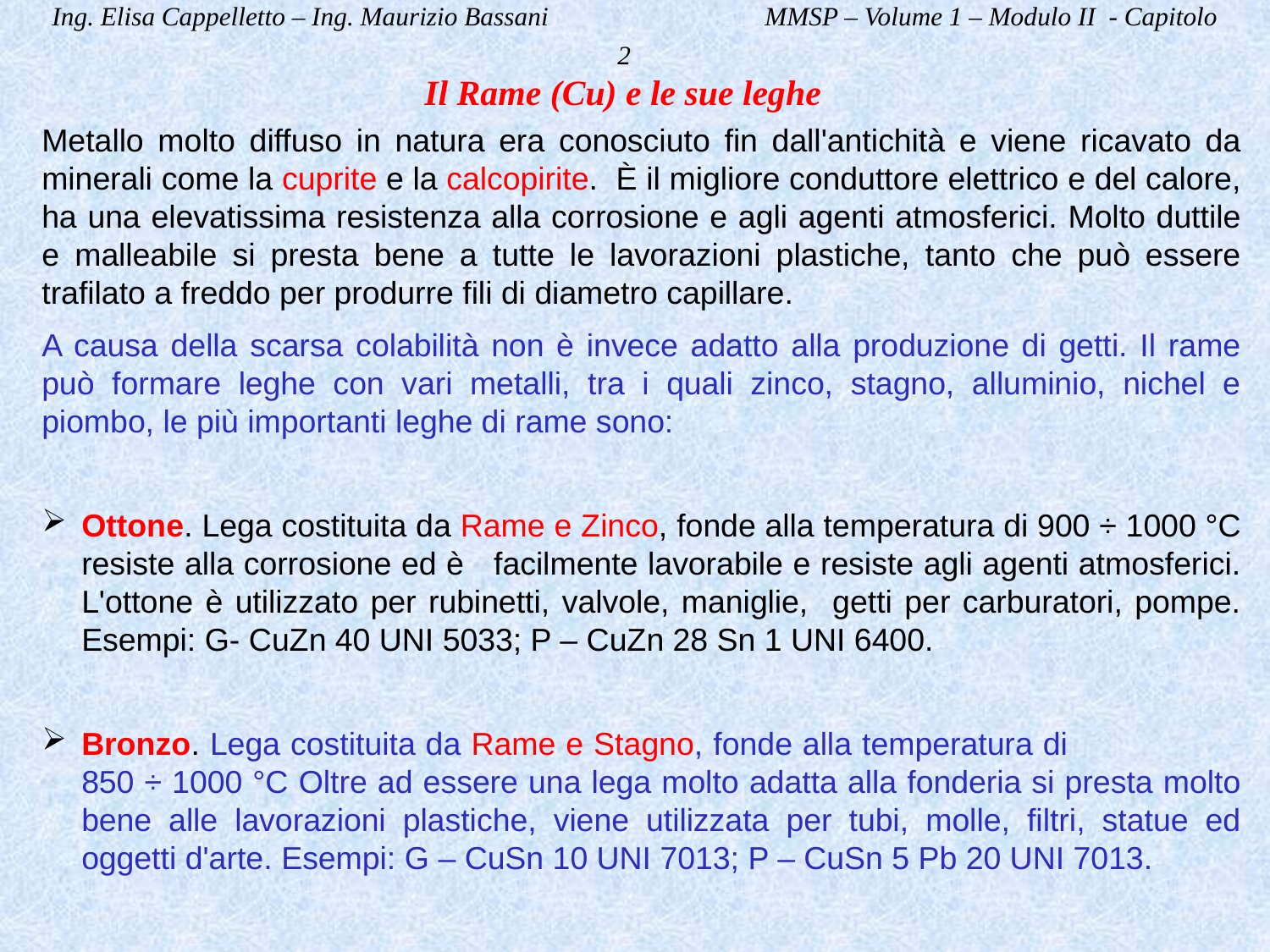

Ing. Elisa Cappelletto – Ing. Maurizio Bassani                                 MMSP – Volume 1 – Modulo II  - Capitolo 2
Il Rame (Cu) e le sue leghe

Metallo molto diffuso in natura era conosciuto fin dall'antichità e viene ricavato da minerali come la cuprite e la calcopirite.  È il migliore conduttore elettrico e del calore, ha una elevatissima resistenza alla corrosione e agli agenti atmosferici. Molto duttile e malleabile si presta bene a tutte le lavorazioni plastiche, tanto che può essere trafilato a freddo per produrre fili di diametro capillare.
A causa della scarsa colabilità non è invece adatto alla produzione di getti. Il rame può formare leghe con vari metalli, tra i quali zinco, stagno, alluminio, nichel e piombo, le più importanti leghe di rame sono:

Ottone. Lega costituita da Rame e Zinco, fonde alla temperatura di 900 ÷ 1000 °C resiste alla corrosione ed è   facilmente lavorabile e resiste agli agenti atmosferici. L'ottone è utilizzato per rubinetti, valvole, maniglie,  getti per carburatori, pompe. Esempi: G- CuZn 40 UNI 5033; P – CuZn 28 Sn 1 UNI 6400.

Bronzo. Lega costituita da Rame e Stagno, fonde alla temperatura di                  850 ÷ 1000 °C Oltre ad essere una lega molto adatta alla fonderia si presta molto bene alle lavorazioni plastiche, viene utilizzata per tubi, molle, filtri, statue ed oggetti d'arte. Esempi: G – CuSn 10 UNI 7013; P – CuSn 5 Pb 20 UNI 7013.